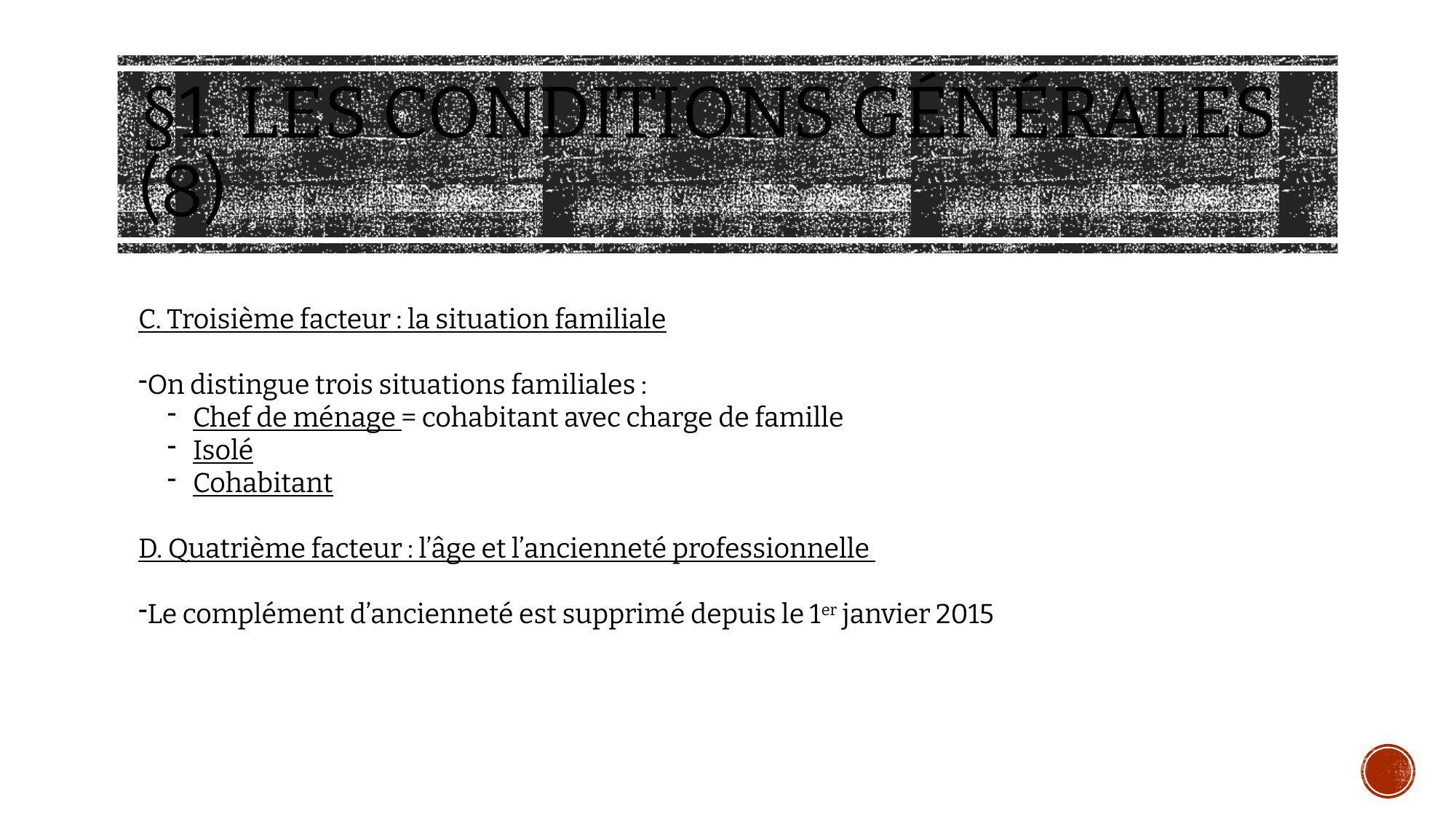

# §1. Les conditions générales (8)

C. Troisième facteur : la situation familiale

On distingue trois situations familiales :
Chef de ménage = cohabitant avec charge de famille
Isolé
Cohabitant

D. Quatrième facteur : l’âge et l’ancienneté professionnelle

Le complément d’ancienneté est supprimé depuis le 1er janvier 2015